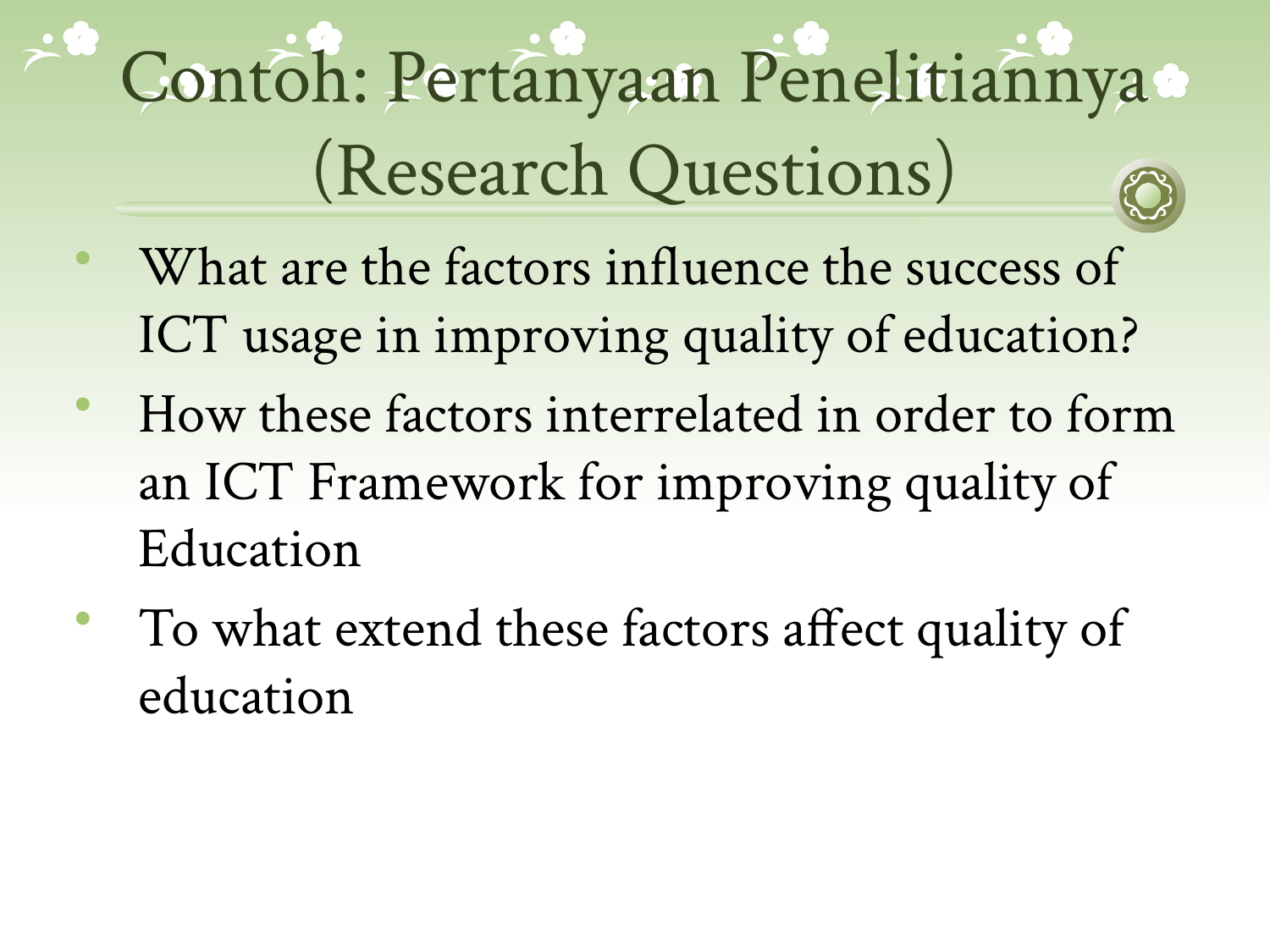

# Contoh: Pertanyaan Penelitiannya (Research Questions)
What are the factors influence the success of ICT usage in improving quality of education?
How these factors interrelated in order to form an ICT Framework for improving quality of Education
To what extend these factors affect quality of education